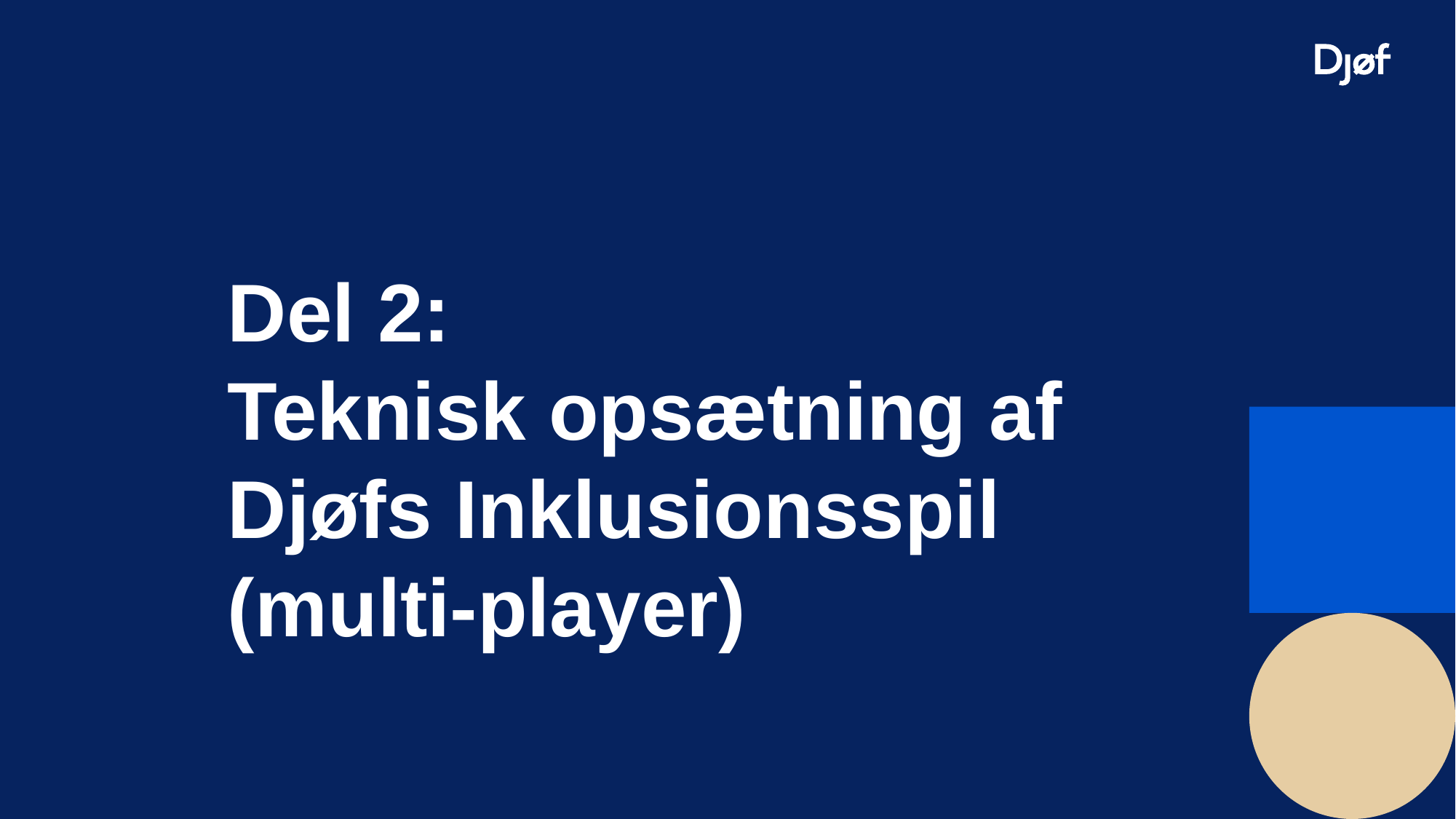

# Del 2: Teknisk opsætning af Djøfs Inklusionsspil (multi-player)